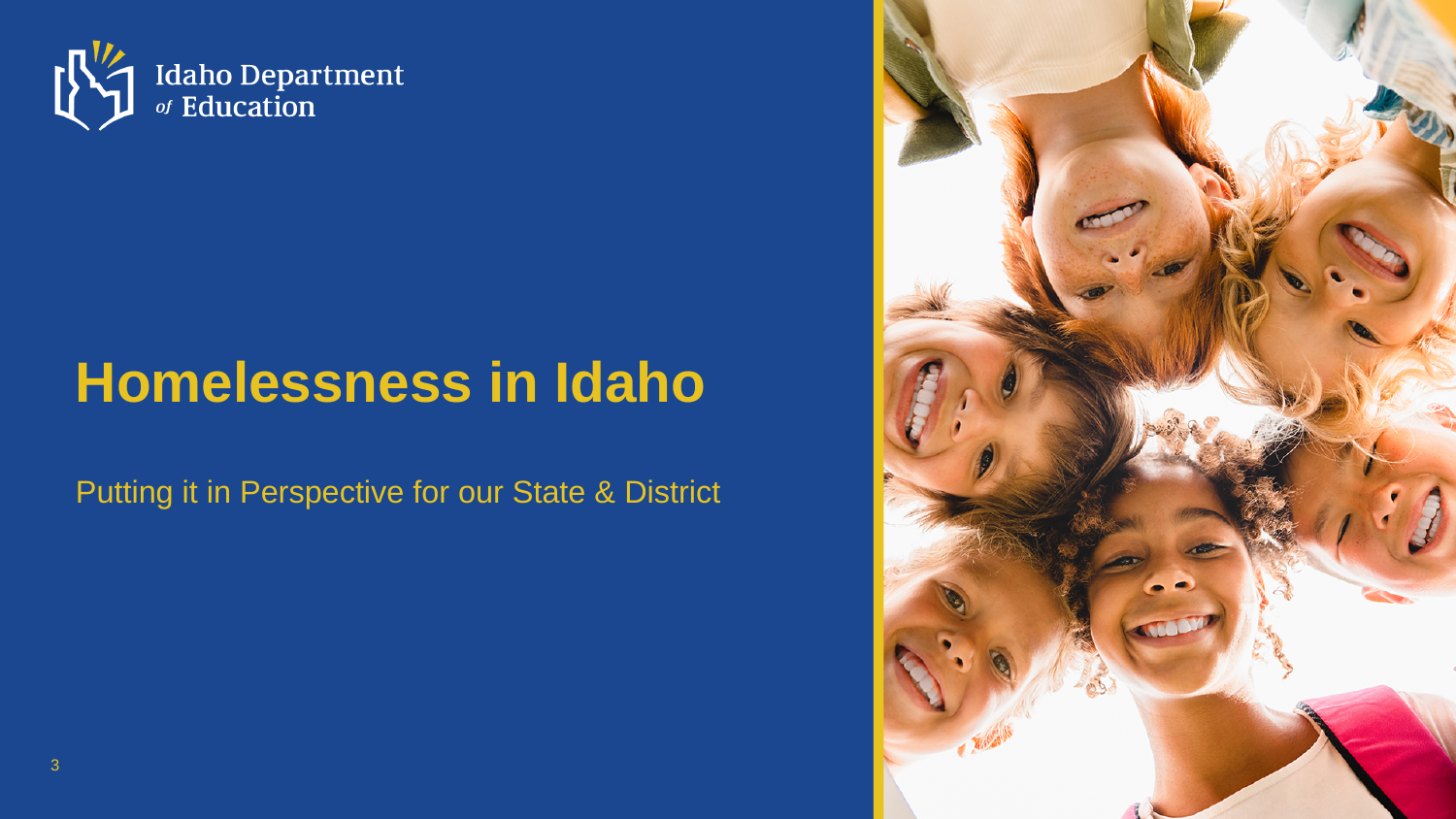

# Homelessness in Idaho Putting it in Perspective for our State & District
3